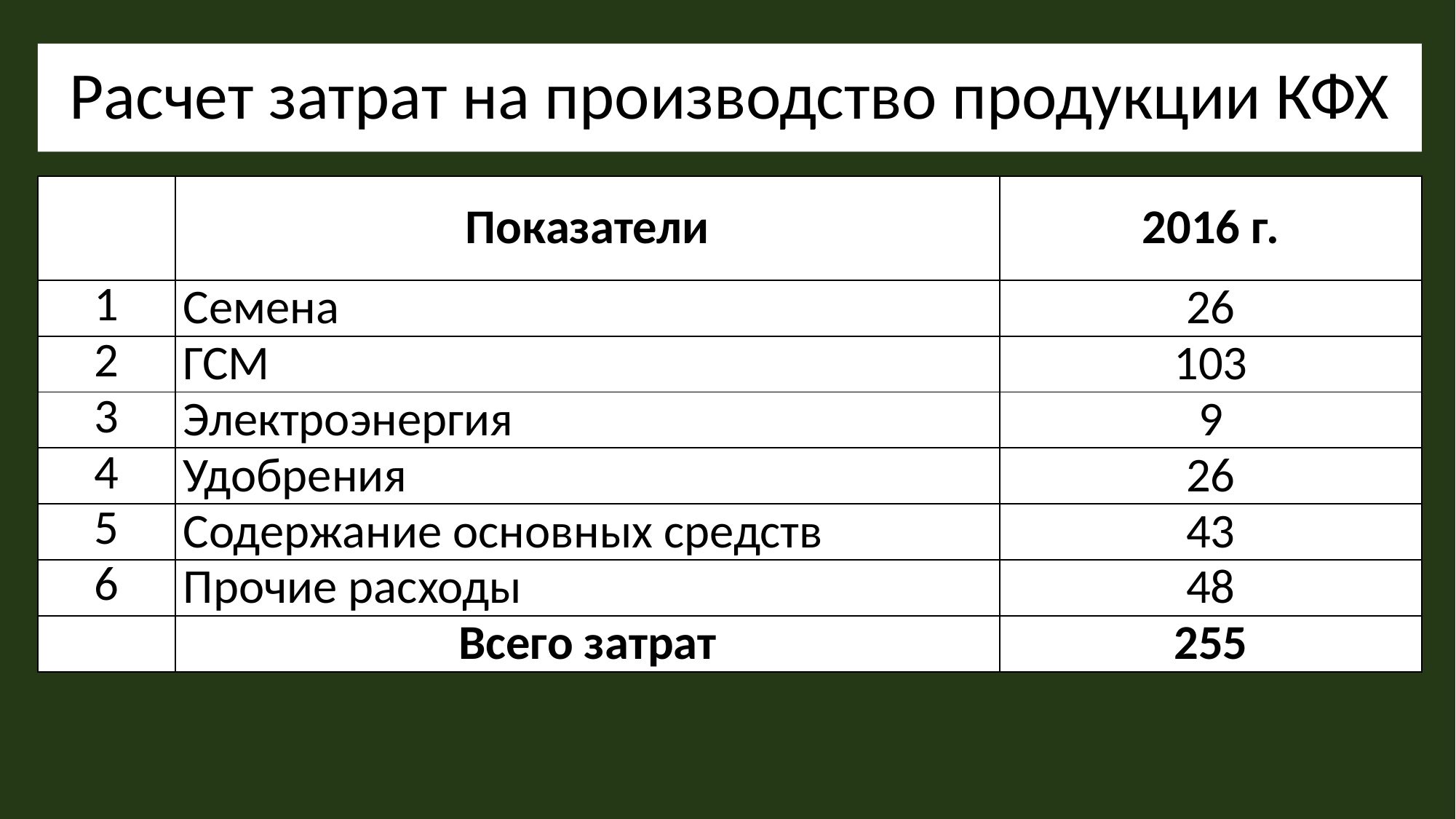

# Расчет затрат на производство продукции КФХ
|  | Показатели | 2016 г. |
| --- | --- | --- |
| 1 | Семена | 26 |
| 2 | ГСМ | 103 |
| 3 | Электроэнергия | 9 |
| 4 | Удобрения | 26 |
| 5 | Содержание основных средств | 43 |
| 6 | Прочие расходы | 48 |
|  | Всего затрат | 255 |